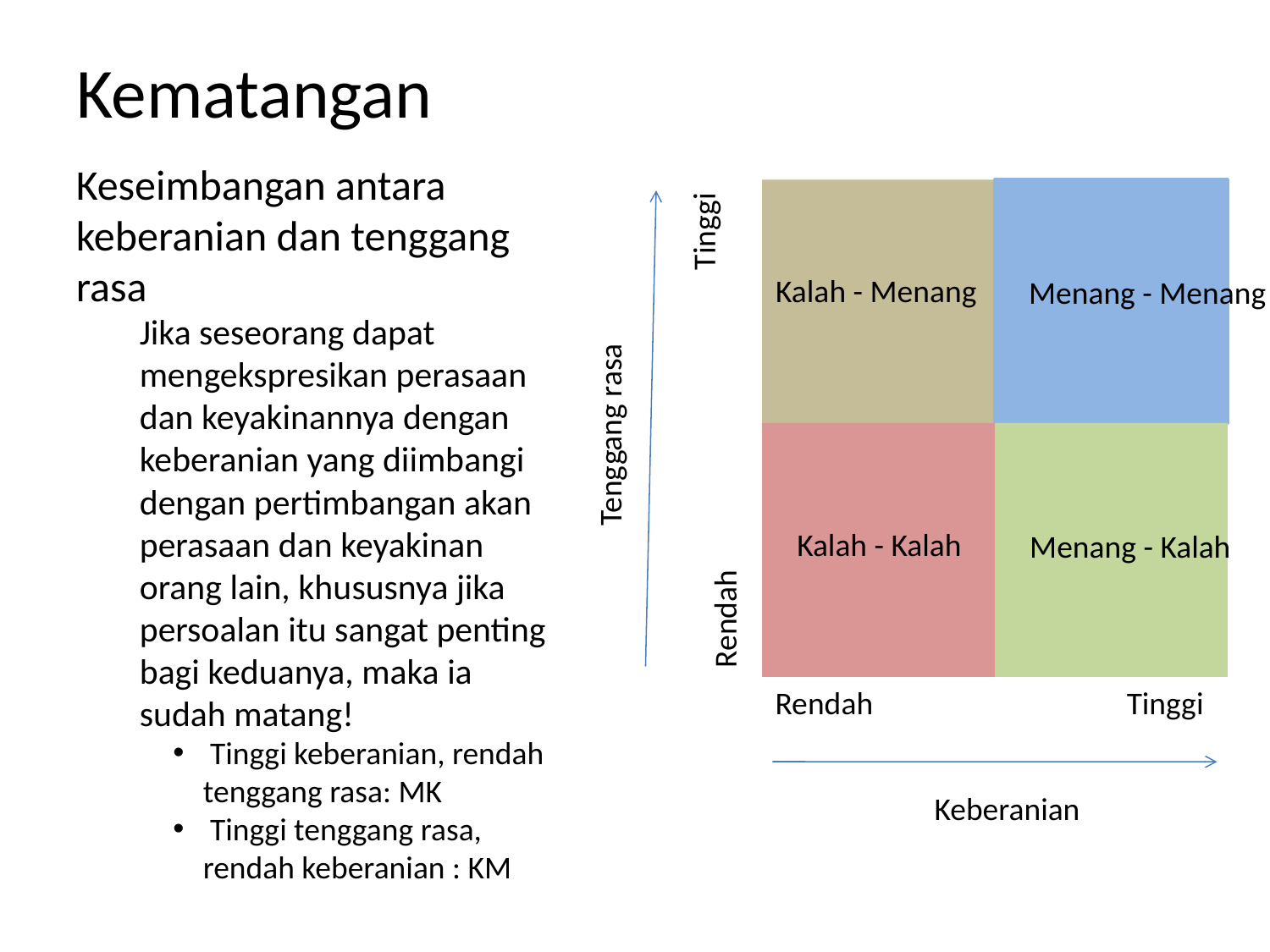

# Kematangan
Keseimbangan antara keberanian dan tenggang rasa
Jika seseorang dapat mengekspresikan perasaan dan keyakinannya dengan keberanian yang diimbangi dengan pertimbangan akan perasaan dan keyakinan orang lain, khususnya jika persoalan itu sangat penting bagi keduanya, maka ia sudah matang!
 Tinggi keberanian, rendah tenggang rasa: MK
 Tinggi tenggang rasa, rendah keberanian : KM

Tinggi
Kalah - Menang
Menang - Menang
Tenggang rasa

Kalah - Kalah
Menang - Kalah
Rendah
Rendah
Tinggi
Keberanian